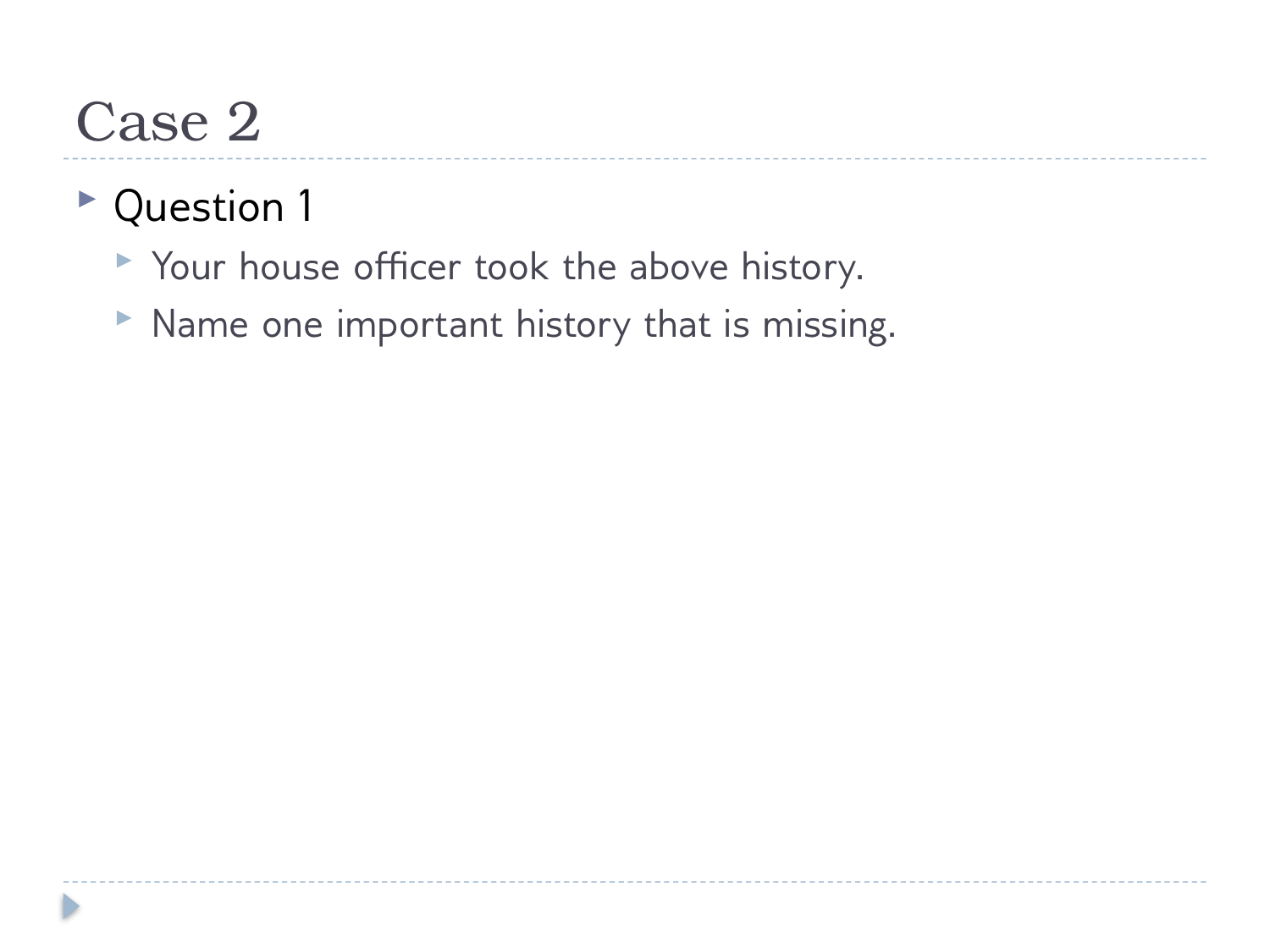

# Case 2
Question 1
Your house officer took the above history.
Name one important history that is missing.